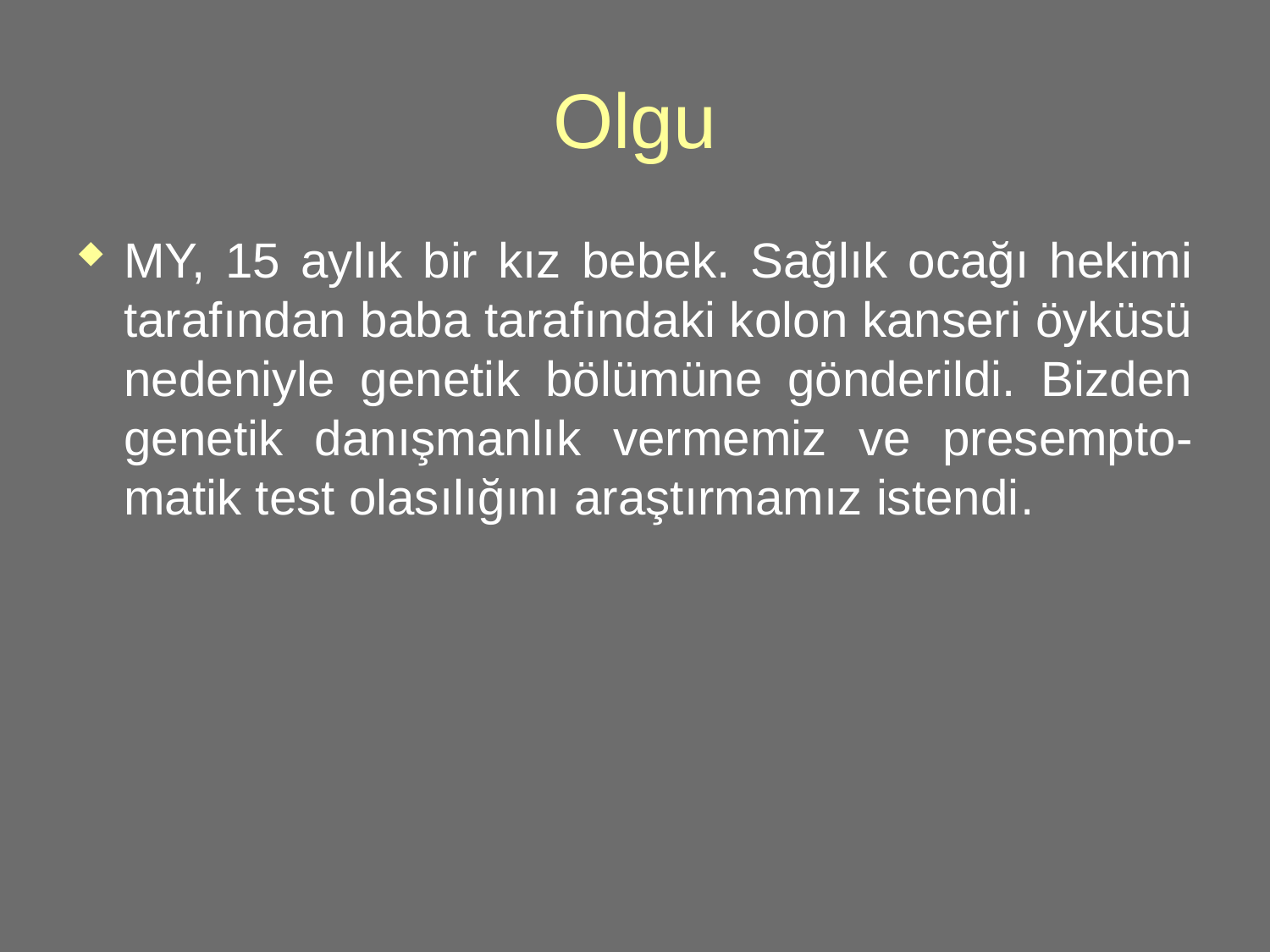

# Olgu
MY, 15 aylık bir kız bebek. Sağlık ocağı hekimi tarafından baba tarafındaki kolon kanseri öyküsü nedeniyle genetik bölümüne gönderildi. Bizden genetik danışmanlık vermemiz ve presempto-matik test olasılığını araştırmamız istendi.